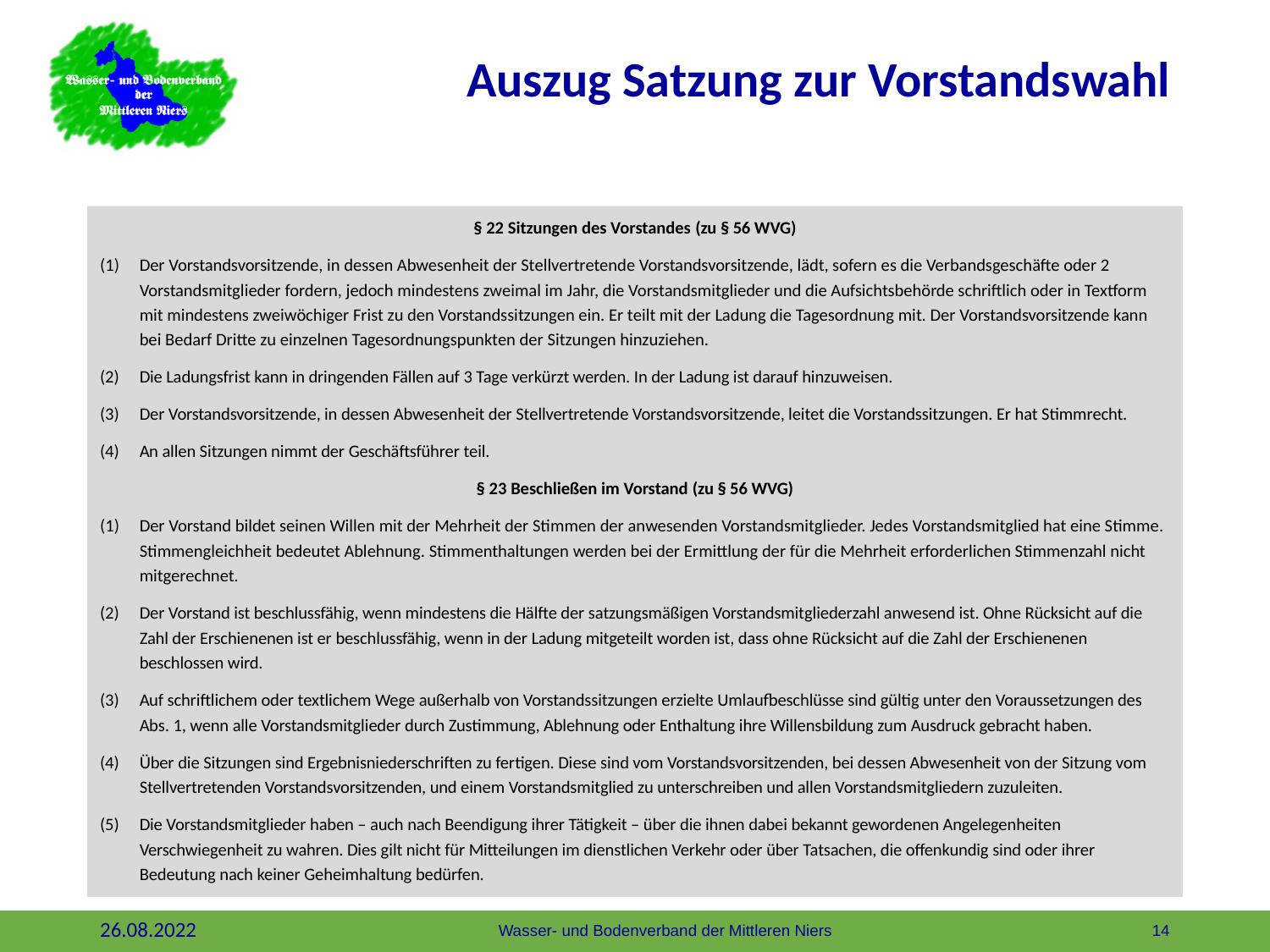

# Auszug Satzung zur Vorstandswahl
§ 22 Sitzungen des Vorstandes (zu § 56 WVG)
(1)	Der Vorstandsvorsitzende, in dessen Abwesenheit der Stellvertretende Vorstandsvorsitzende, lädt, sofern es die Verbandsgeschäfte oder 2 Vorstandsmitglieder fordern, jedoch mindestens zweimal im Jahr, die Vorstandsmitglieder und die Aufsichtsbehörde schriftlich oder in Textform mit mindestens zweiwöchiger Frist zu den Vorstandssitzungen ein. Er teilt mit der Ladung die Tagesordnung mit. Der Vorstandsvorsitzende kann bei Bedarf Dritte zu einzelnen Tagesordnungspunkten der Sitzungen hinzuziehen.
(2)	Die Ladungsfrist kann in dringenden Fällen auf 3 Tage verkürzt werden. In der Ladung ist darauf hinzuweisen.
(3)	Der Vorstandsvorsitzende, in dessen Abwesenheit der Stellvertretende Vorstandsvorsitzende, leitet die Vorstandssitzungen. Er hat Stimmrecht.
(4)	An allen Sitzungen nimmt der Geschäftsführer teil.
§ 23 Beschließen im Vorstand (zu § 56 WVG)
(1)	Der Vorstand bildet seinen Willen mit der Mehrheit der Stimmen der anwesenden Vorstandsmitglieder. Jedes Vorstandsmitglied hat eine Stimme. Stimmengleichheit bedeutet Ablehnung. Stimmenthaltungen werden bei der Ermittlung der für die Mehrheit erforderlichen Stimmenzahl nicht mitgerechnet.
(2)	Der Vorstand ist beschlussfähig, wenn mindestens die Hälfte der satzungsmäßigen Vorstandsmitgliederzahl anwesend ist. Ohne Rücksicht auf die Zahl der Erschienenen ist er beschlussfähig, wenn in der Ladung mitgeteilt worden ist, dass ohne Rücksicht auf die Zahl der Erschienenen beschlossen wird.
(3)	Auf schriftlichem oder textlichem Wege außerhalb von Vorstandssitzungen erzielte Umlaufbeschlüsse sind gültig unter den Voraussetzungen des Abs. 1, wenn alle Vorstandsmitglieder durch Zustimmung, Ablehnung oder Enthaltung ihre Willensbildung zum Ausdruck gebracht haben.
(4)	Über die Sitzungen sind Ergebnisniederschriften zu fertigen. Diese sind vom Vorstandsvorsitzenden, bei dessen Abwesenheit von der Sitzung vom Stellvertretenden Vorstandsvorsitzenden, und einem Vorstandsmitglied zu unterschreiben und allen Vorstandsmitgliedern zuzuleiten.
(5)	Die Vorstandsmitglieder haben – auch nach Beendigung ihrer Tätigkeit – über die ihnen dabei bekannt gewordenen Angelegenheiten Verschwiegenheit zu wahren. Dies gilt nicht für Mitteilungen im dienstlichen Verkehr oder über Tatsachen, die offenkundig sind oder ihrer Bedeutung nach keiner Geheimhaltung bedürfen.

14
26.08.2022
Wasser- und Bodenverband der Mittleren Niers